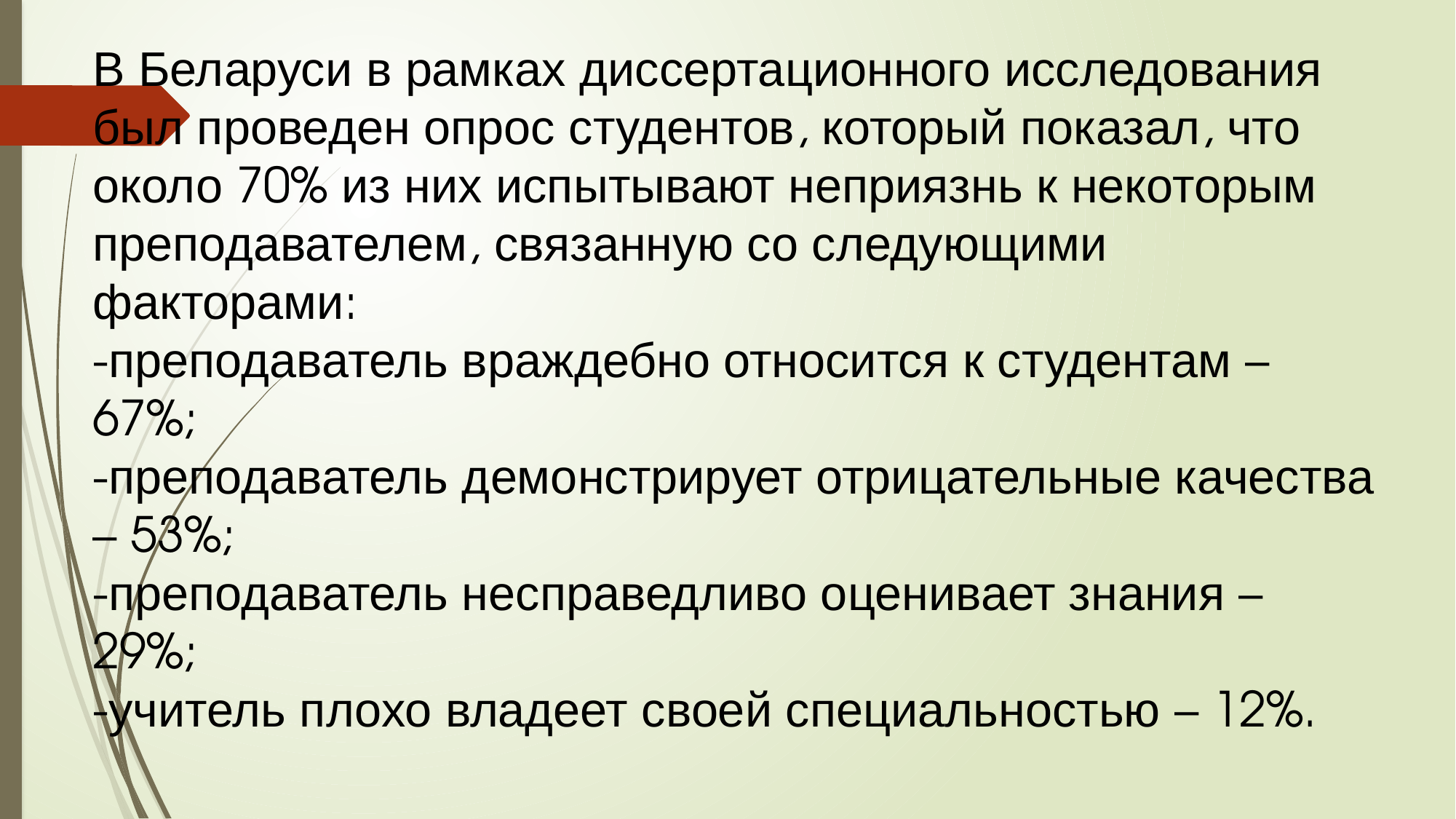

В Беларуси в рамках диссертационного исследования был проведен опрос студентов, который показал, что около 70% из них испытывают неприязнь к некоторым преподавателем, связанную со следующими факторами:
-преподаватель враждебно относится к студентам – 67%;
-преподаватель демонстрирует отрицательные качества – 53%;
-преподаватель несправедливо оценивает знания – 29%;
-учитель плохо владеет своей специальностью – 12%.